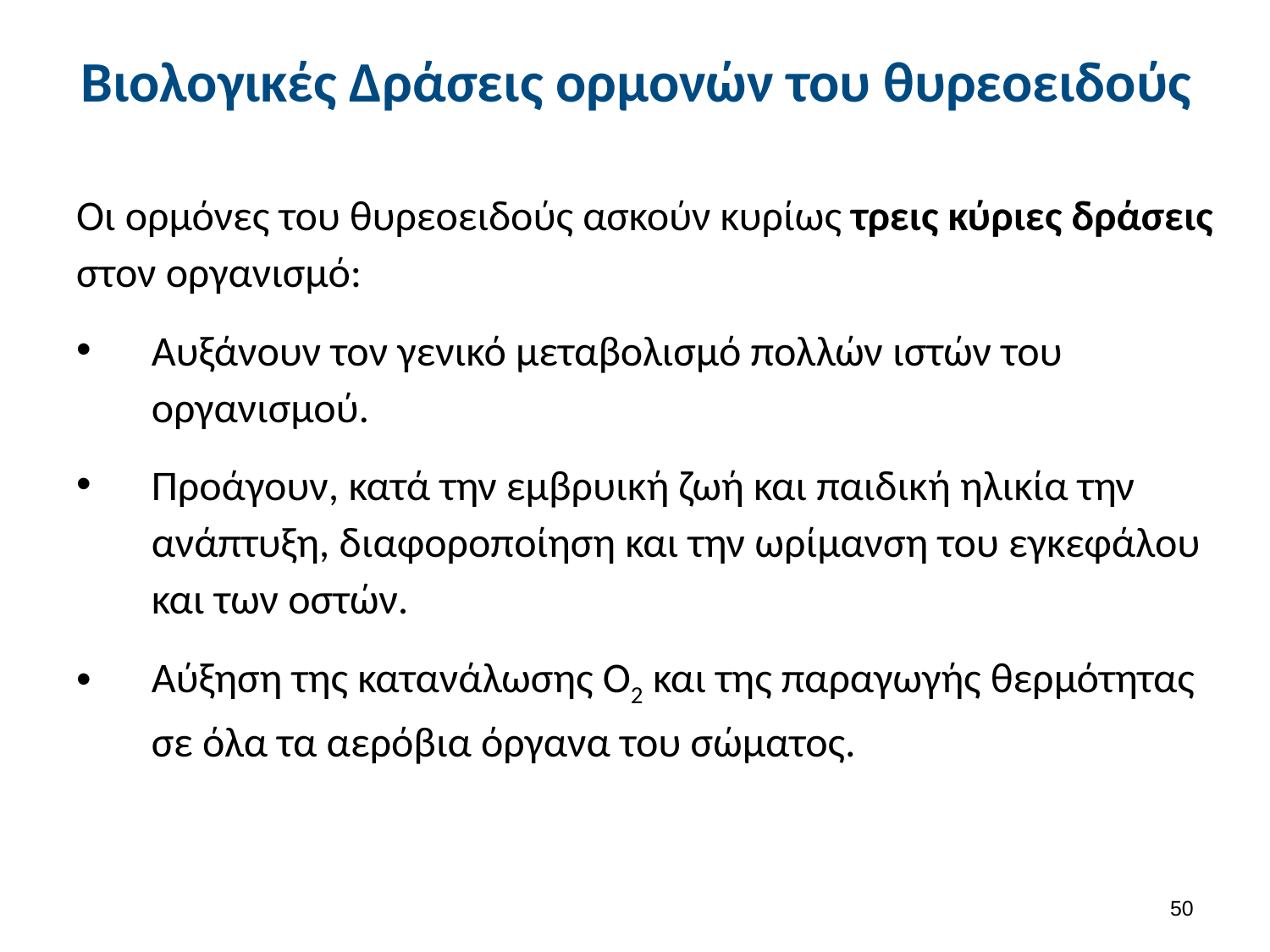

# Βιολογικές Δράσεις ορμονών του θυρεοειδούς
Οι ορμόνες του θυρεοειδούς ασκούν κυρίως τρεις κύριες δράσεις στον οργανισμό:
Αυξάνουν τον γενικό μεταβολισμό πολλών ιστών του οργανισμού.
Προάγουν, κατά την εμβρυική ζωή και παιδική ηλικία την ανάπτυξη, διαφοροποίηση και την ωρίμανση του εγκεφάλου και των οστών.
Αύξηση της κατανάλωσης Ο2 και της παραγωγής θερμότητας σε όλα τα αερόβια όργανα του σώματος.
50